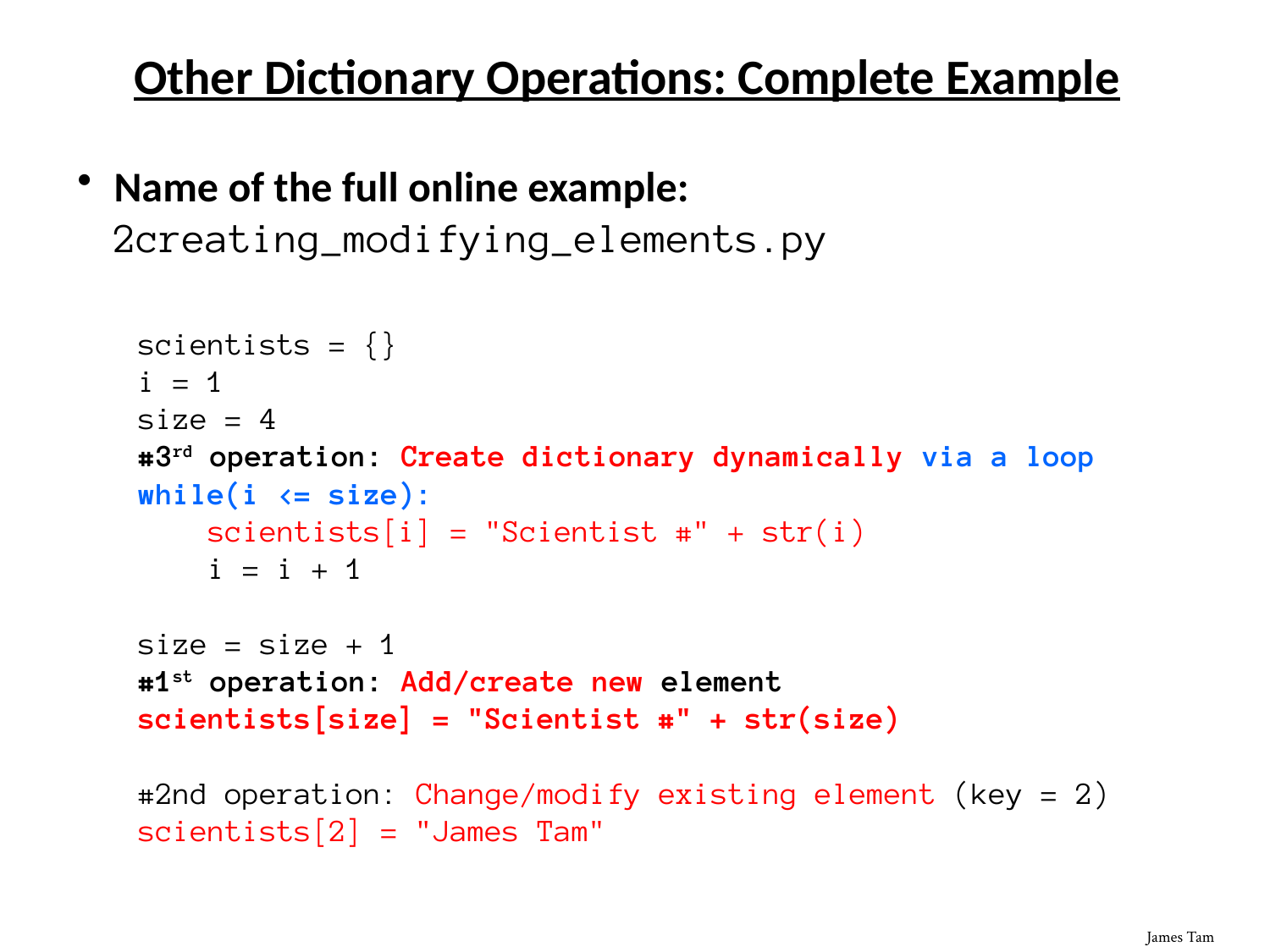

# Other Dictionary Operations: Complete Example
Name of the full online example: 2creating_modifying_elements.py

scientists = {}
i = 1
size = 4
#3rd operation: Create dictionary dynamically via a loop
while(i <= size):
    scientists[i] = "Scientist #" + str(i)
    i = i + 1

size = size + 1
#1st operation: Add/create new element
scientists[size] = "Scientist #" + str(size)

#2nd operation: Change/modify existing element (key = 2)
scientists[2] = "James Tam"